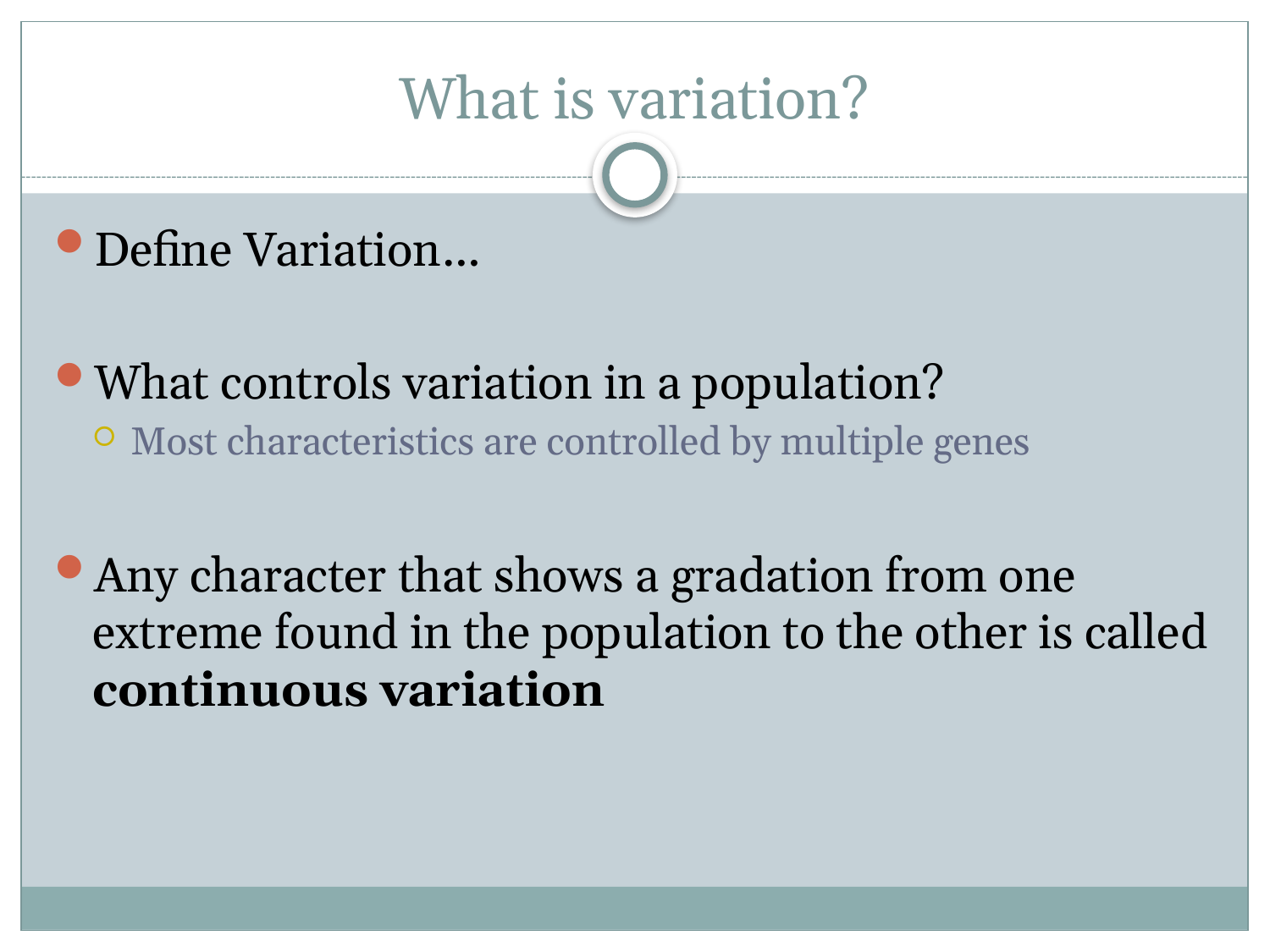

# What is variation?
Define Variation…

What controls variation in a population?
Most characteristics are controlled by multiple genes

Any character that shows a gradation from one extreme found in the population to the other is called continuous variation